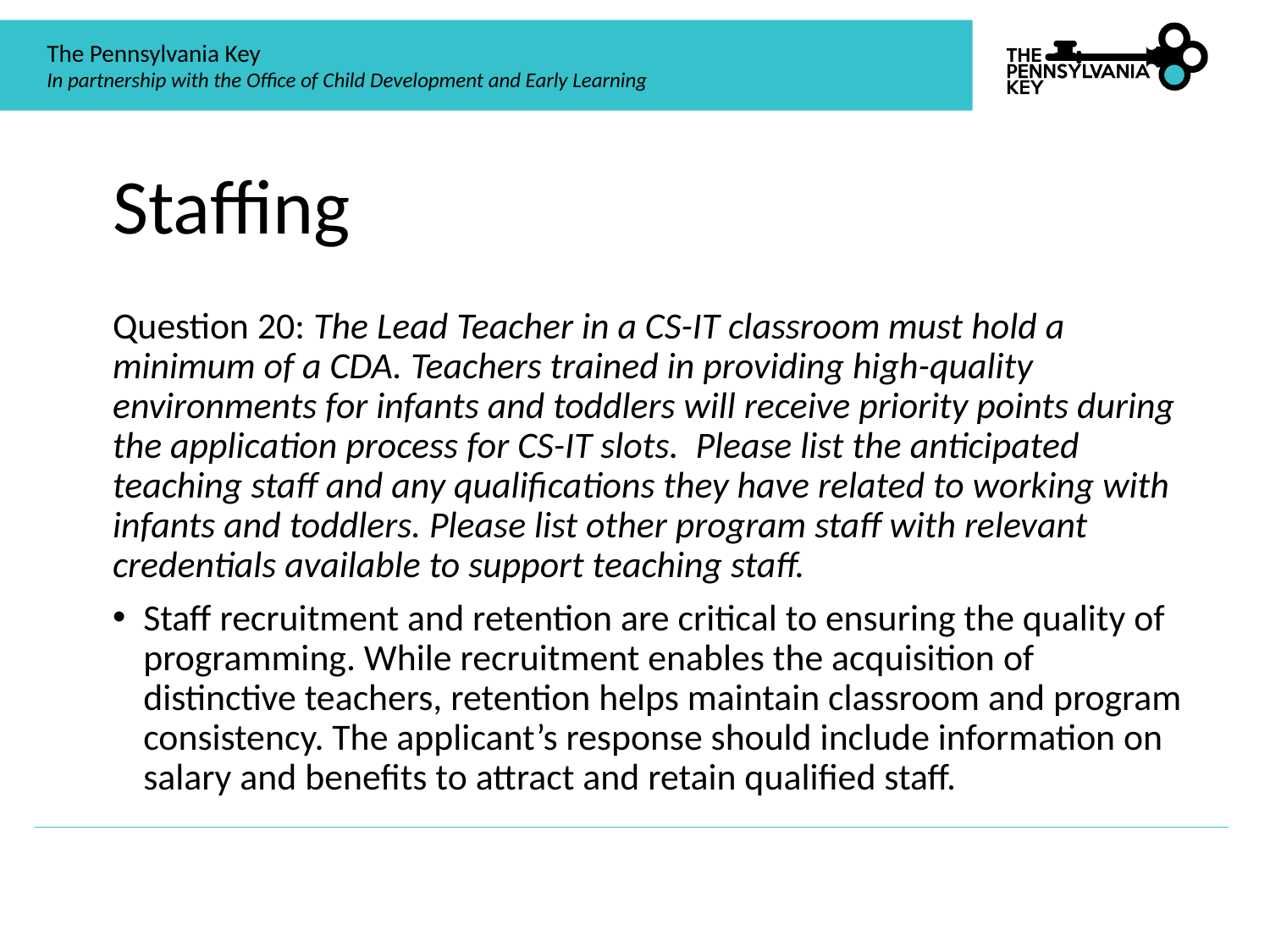

# Staffing
Question 20: The Lead Teacher in a CS-IT classroom must hold a minimum of a CDA. Teachers trained in providing high-quality environments for infants and toddlers will receive priority points during the application process for CS-IT slots.  Please list the anticipated teaching staff and any qualifications they have related to working with infants and toddlers. Please list other program staff with relevant credentials available to support teaching staff.
Staff recruitment and retention are critical to ensuring the quality of programming. While recruitment enables the acquisition of distinctive teachers, retention helps maintain classroom and program consistency. The applicant’s response should include information on salary and benefits to attract and retain qualified staff.